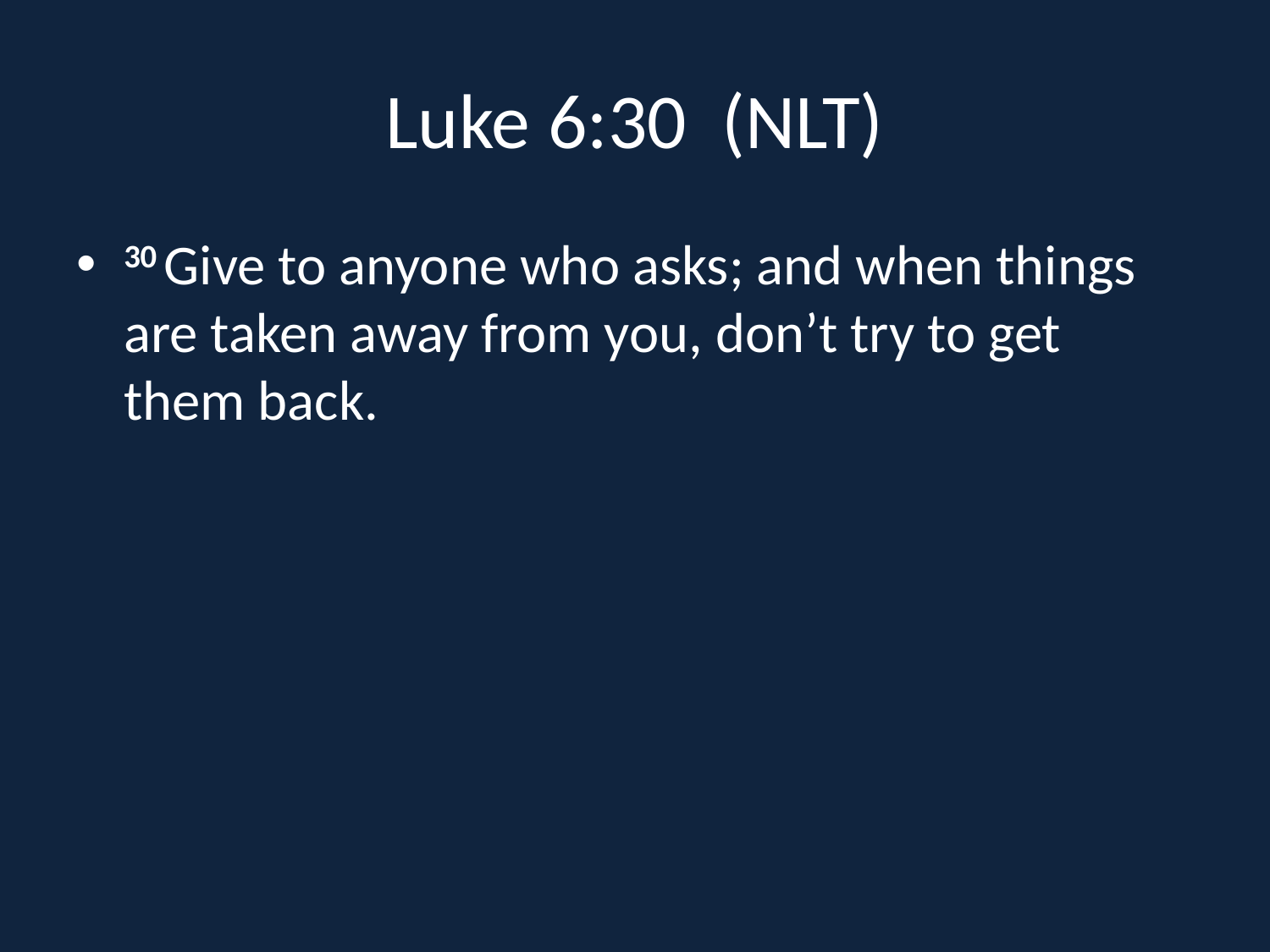

# Luke 6:30  (NLT)
30 Give to anyone who asks; and when things are taken away from you, don’t try to get them back.